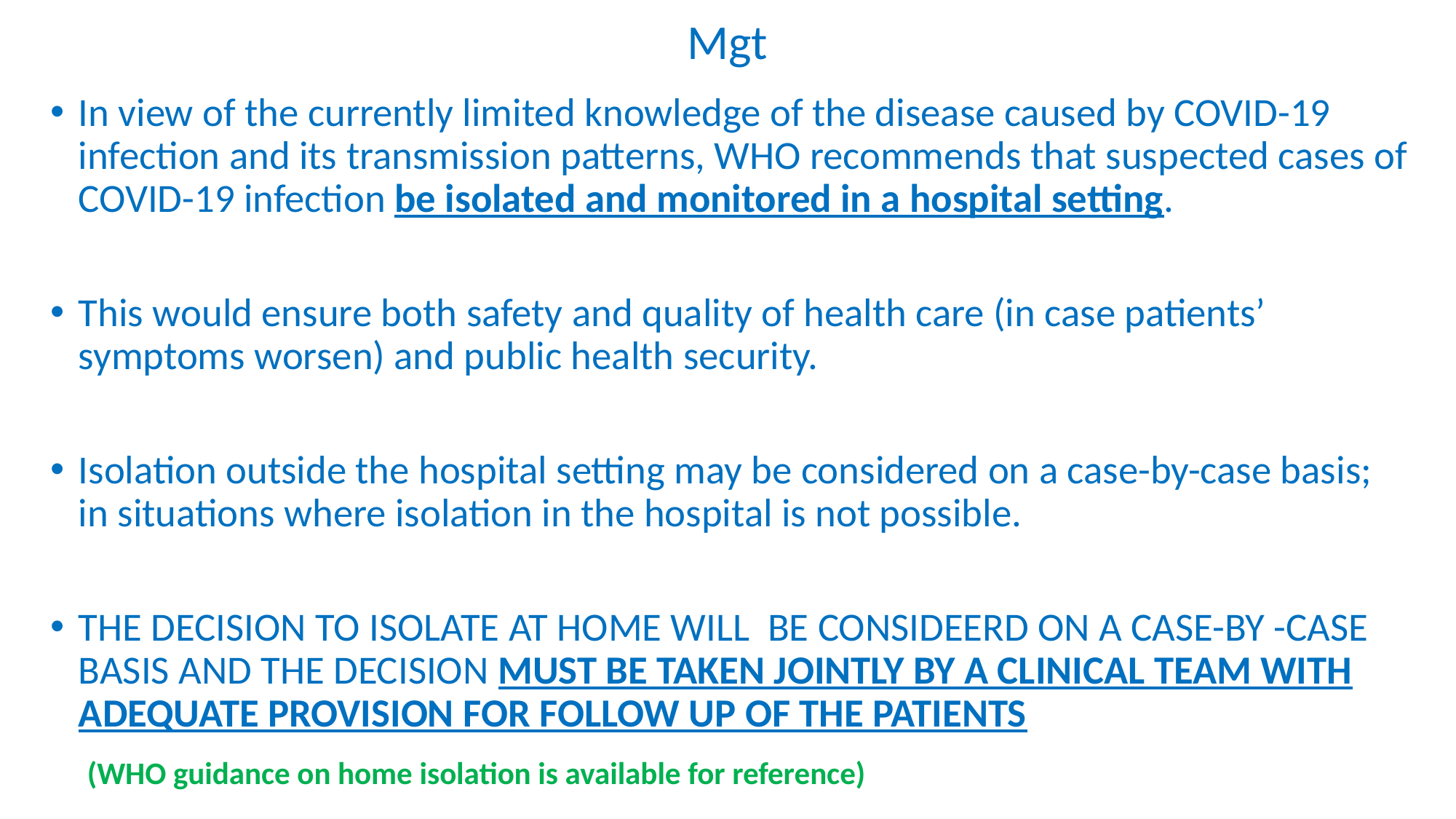

# Mgt
In view of the currently limited knowledge of the disease caused by COVID-19 infection and its transmission patterns, WHO recommends that suspected cases of COVID-19 infection be isolated and monitored in a hospital setting.

This would ensure both safety and quality of health care (in case patients’ symptoms worsen) and public health security.

Isolation outside the hospital setting may be considered on a case-by-case basis; in situations where isolation in the hospital is not possible.

THE DECISION TO ISOLATE AT HOME WILL  BE CONSIDEERD ON A CASE-BY -CASE BASIS AND THE DECISION MUST BE TAKEN JOINTLY BY A CLINICAL TEAM WITH ADEQUATE PROVISION FOR FOLLOW UP OF THE PATIENTS
    (WHO guidance on home isolation is available for reference)